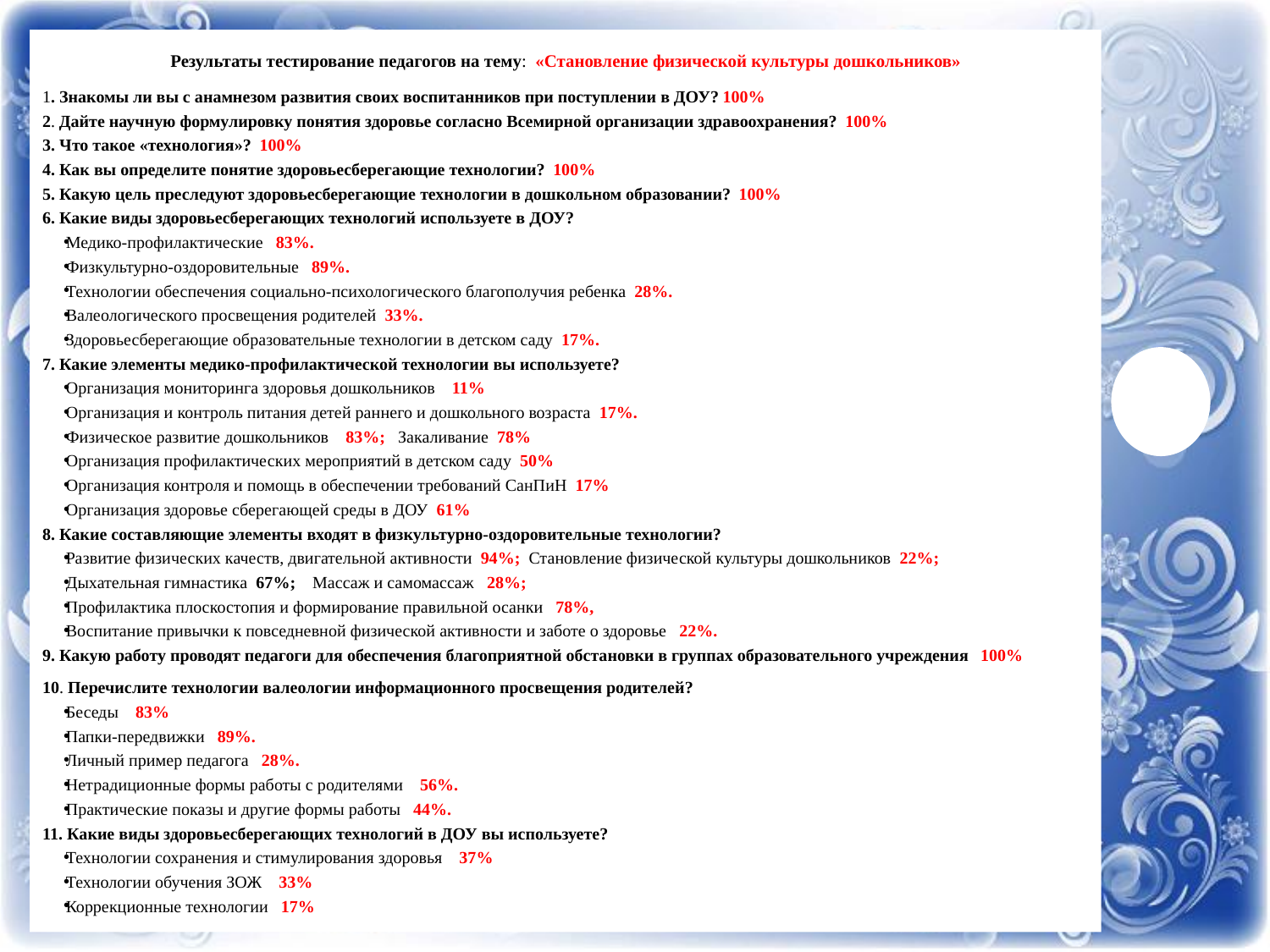

Результаты тестирование педагогов на тему:  «Становление физической культуры дошкольников»

1. Знакомы ли вы с анамнезом развития своих воспитанников при поступлении в ДОУ? 100%
2. Дайте научную формулировку понятия здоровье согласно Всемирной организации здравоохранения?  100%
3. Что такое «технология»?  100%
4. Как вы определите понятие здоровьесберегающие технологии?  100%
5. Какую цель преследуют здоровьесберегающие технологии в дошкольном образовании?  100%
6. Какие виды здоровьесберегающих технологий используете в ДОУ?
Медико-профилактические   83%.
Физкультурно-оздоровительные   89%.
Технологии обеспечения социально-психологического благополучия ребенка  28%.
Валеологического просвещения родителей  33%.
Здоровьесберегающие образовательные технологии в детском саду  17%.
7. Какие элементы медико-профилактической технологии вы используете?
Организация мониторинга здоровья дошкольников    11%
Организация и контроль питания детей раннего и дошкольного возраста  17%.
Физическое развитие дошкольников    83%;   Закаливание  78%
Организация профилактических мероприятий в детском саду  50%
Организация контроля и помощь в обеспечении требований СанПиН  17%
Организация здоровье сберегающей среды в ДОУ  61%
8. Какие составляющие элементы входят в физкультурно-оздоровительные технологии?
Развитие физических качеств, двигательной активности  94%;  Становление физической культуры дошкольников  22%;
Дыхательная гимнастика  67%;    Массаж и самомассаж   28%;
Профилактика плоскостопия и формирование правильной осанки   78%,
Воспитание привычки к повседневной физической активности и заботе о здоровье   22%.
9. Какую работу проводят педагоги для обеспечения благоприятной обстановки в группах образовательного учреждения   100%

10. Перечислите технологии валеологии информационного просвещения родителей?
Беседы    83%
Папки-передвижки   89%.
Личный пример педагога   28%.
Нетрадиционные формы работы с родителями    56%.
Практические показы и другие формы работы   44%.
11. Какие виды здоровьесберегающих технологий в ДОУ вы используете?
Технологии сохранения и стимулирования здоровья    37%
Технологии обучения ЗОЖ    33%
Коррекционные технологии   17%